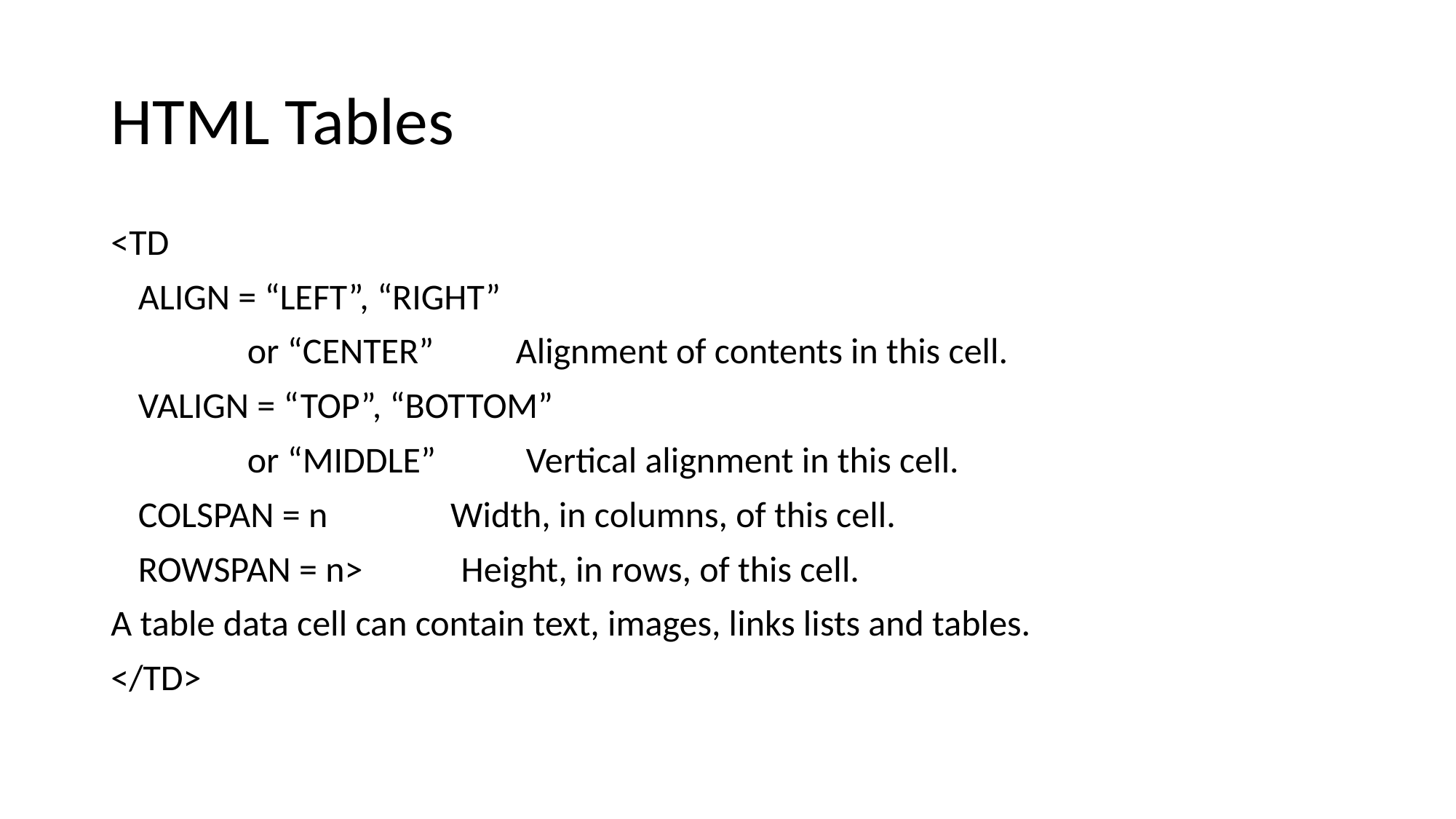

# HTML Tables
<TD
	ALIGN = “LEFT”, “RIGHT”
		or “CENTER”          Alignment of contents in this cell.
	VALIGN = “TOP”, “BOTTOM”
		or “MIDDLE”           Vertical alignment in this cell.
	COLSPAN = n               Width, in columns, of this cell.
 	ROWSPAN = n>            Height, in rows, of this cell.
A table data cell can contain text, images, links lists and tables.
</TD>